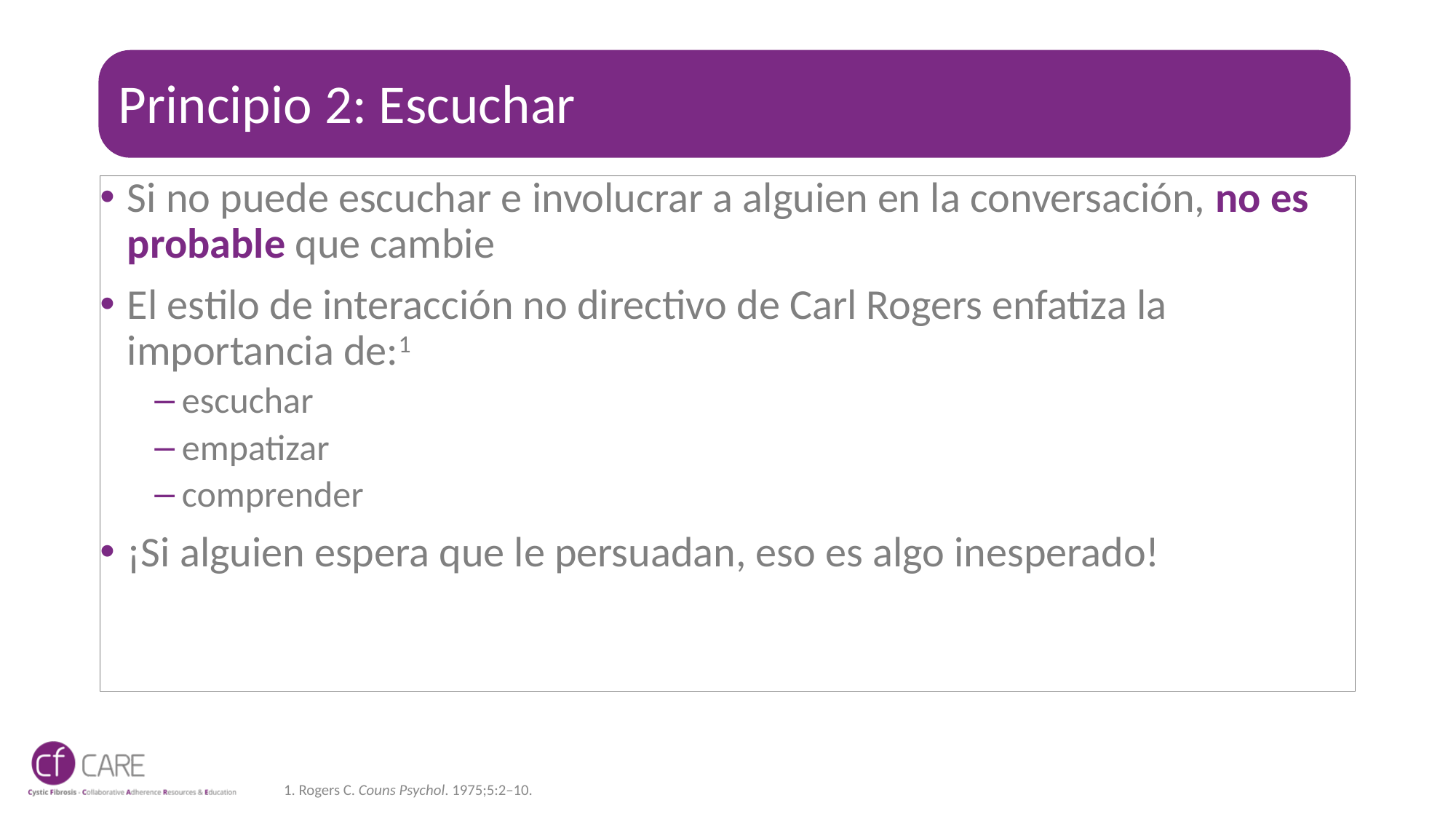

# Principio 2: Escuchar
Si no puede escuchar e involucrar a alguien en la conversación, no es probable que cambie
El estilo de interacción no directivo de Carl Rogers enfatiza la importancia de:1
escuchar
empatizar
comprender
¡Si alguien espera que le persuadan, eso es algo inesperado!

1. Rogers C. Couns Psychol. 1975;5:2–10.